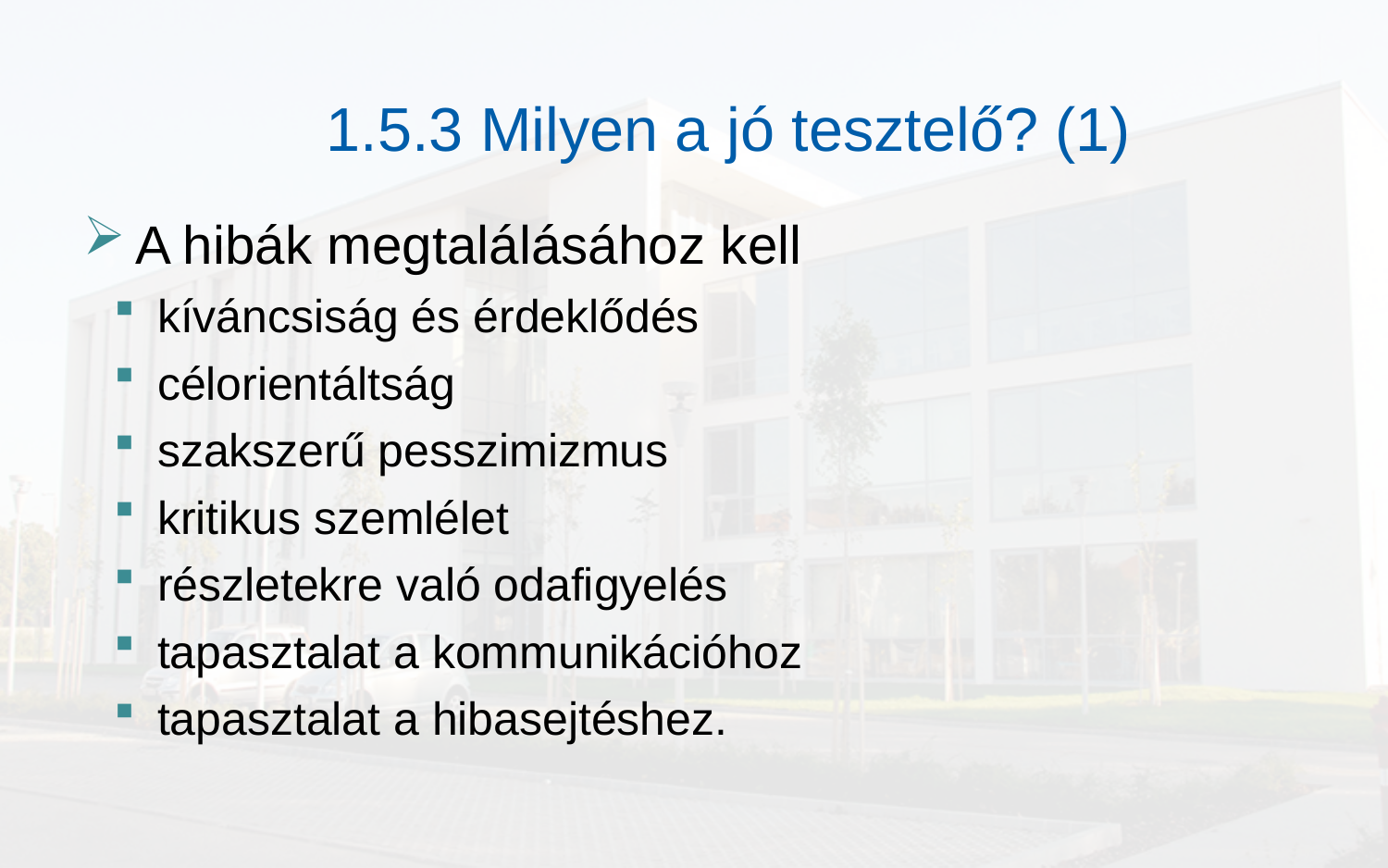

# 1.5.3 Milyen a jó tesztelő? (1)
A hibák megtalálásához kell
kíváncsiság és érdeklődés
célorientáltság
szakszerű pesszimizmus
kritikus szemlélet
részletekre való odafigyelés
tapasztalat a kommunikációhoz
tapasztalat a hibasejtéshez.